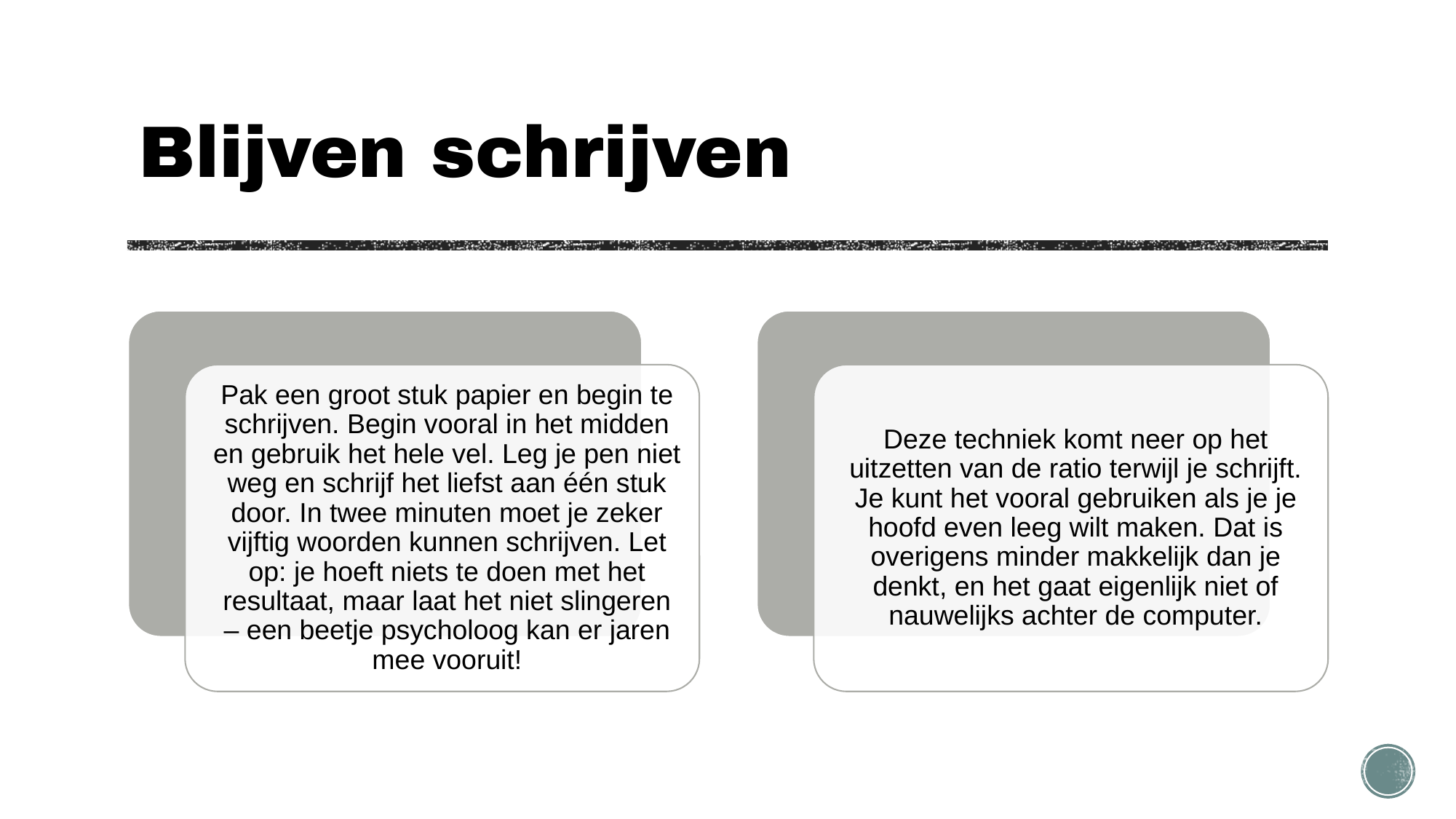

# Blijven schrijven

Pak een groot stuk papier en begin te schrijven. Begin vooral in het midden en gebruik het hele vel. Leg je pen niet weg en schrijf het liefst aan één stuk door. In twee minuten moet je zeker vijftig woorden kunnen schrijven. Let op: je hoeft niets te doen met het resultaat, maar laat het niet slingeren – een beetje psycholoog kan er jaren mee vooruit!
Deze techniek komt neer op het uitzetten van de ratio terwijl je schrijft. Je kunt het vooral gebruiken als je je hoofd even leeg wilt maken. Dat is overigens minder makkelijk dan je denkt, en het gaat eigenlijk niet of nauwelijks achter de computer.